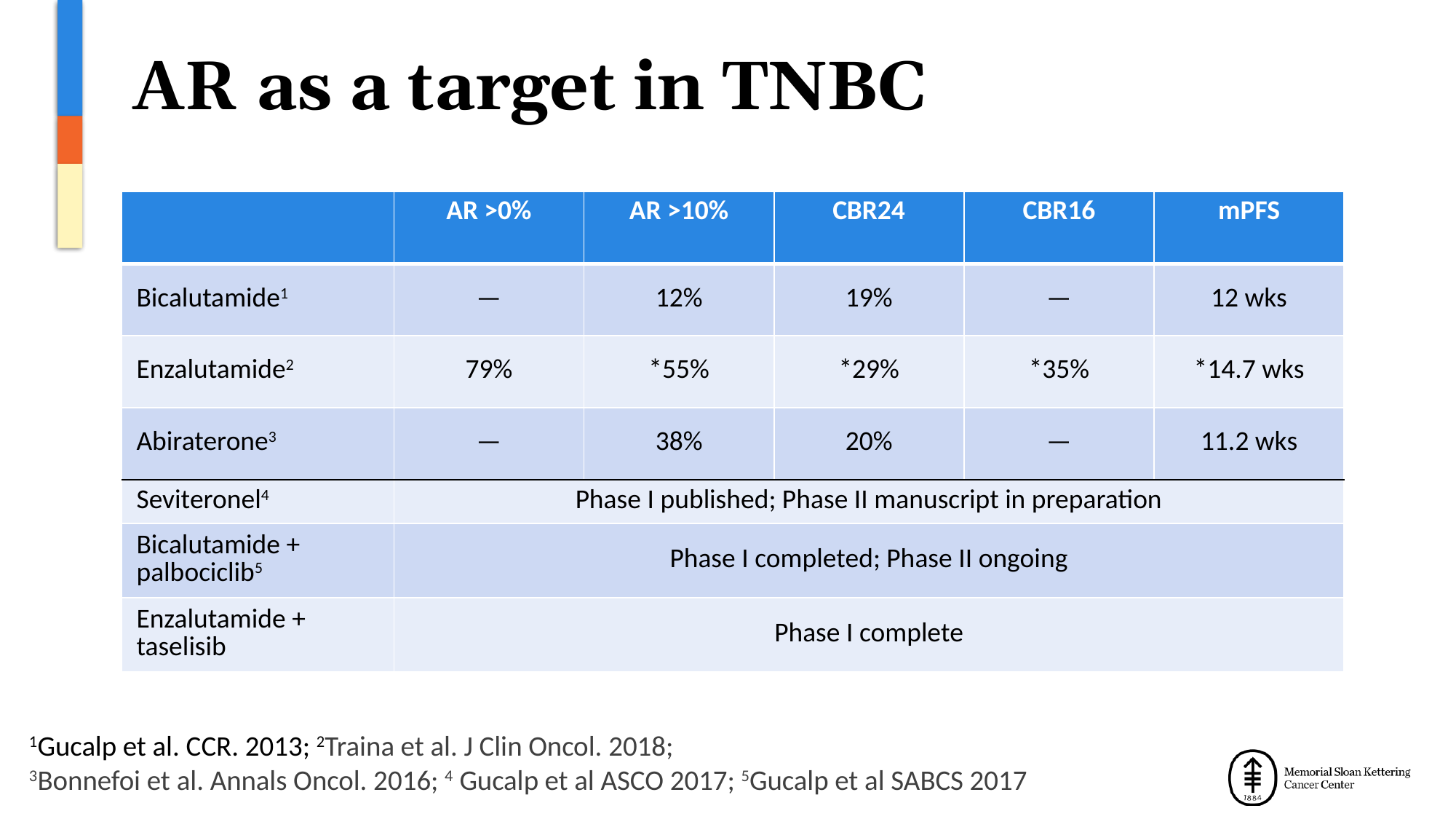

# AR as a target in TNBC
|  | AR >0% | AR >10% | CBR24 | CBR16 | mPFS |
| --- | --- | --- | --- | --- | --- |
| Bicalutamide1 | — | 12% | 19% | — | 12 wks |
| Enzalutamide2 | 79% | \*55% | \*29% | \*35% | \*14.7 wks |
| Abiraterone3 | — | 38% | 20% | — | 11.2 wks |
| Seviteronel4 | Phase I published; Phase II manuscript in preparation |  |  |  |  |
| Bicalutamide + palbociclib5 | Phase I completed; Phase II ongoing |  |  |  |  |
| Enzalutamide + taselisib | Phase I complete |  |  |  |  |

1Gucalp et al. CCR. 2013; 2Traina et al. J Clin Oncol. 2018;
3Bonnefoi et al. Annals Oncol. 2016; 4 Gucalp et al ASCO 2017; 5Gucalp et al SABCS 2017